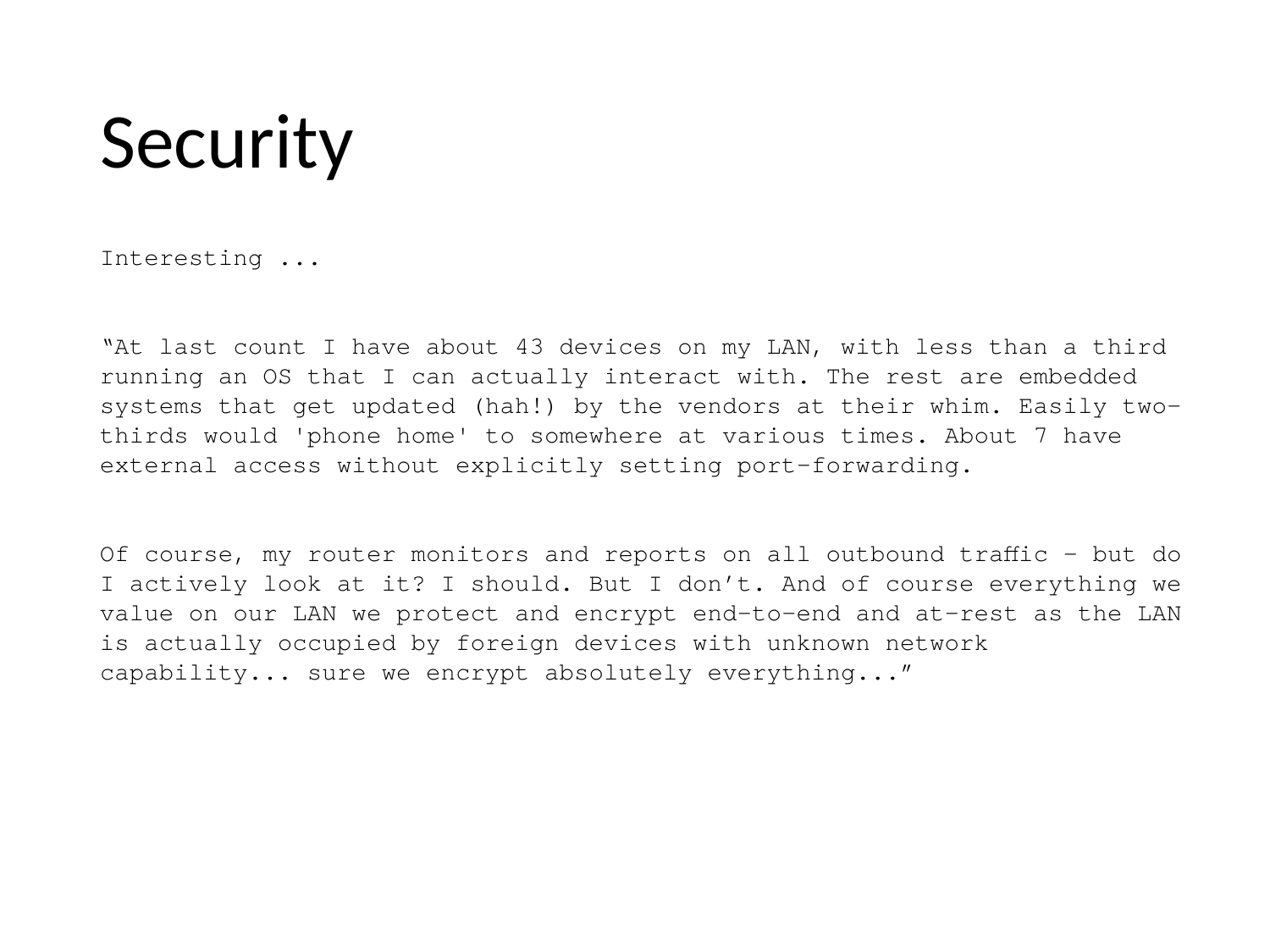

# Security
Interesting ...

“At last count I have about 43 devices on my LAN, with less than a third running an OS that I can actually interact with. The rest are embedded systems that get updated (hah!) by the vendors at their whim. Easily two-thirds would 'phone home' to somewhere at various times. About 7 have external access without explicitly setting port-forwarding.

Of course, my router monitors and reports on all outbound traffic - but do I actively look at it? I should. But I don’t. And of course everything we value on our LAN we protect and encrypt end-to-end and at-rest as the LAN is actually occupied by foreign devices with unknown network capability... sure we encrypt absolutely everything...”